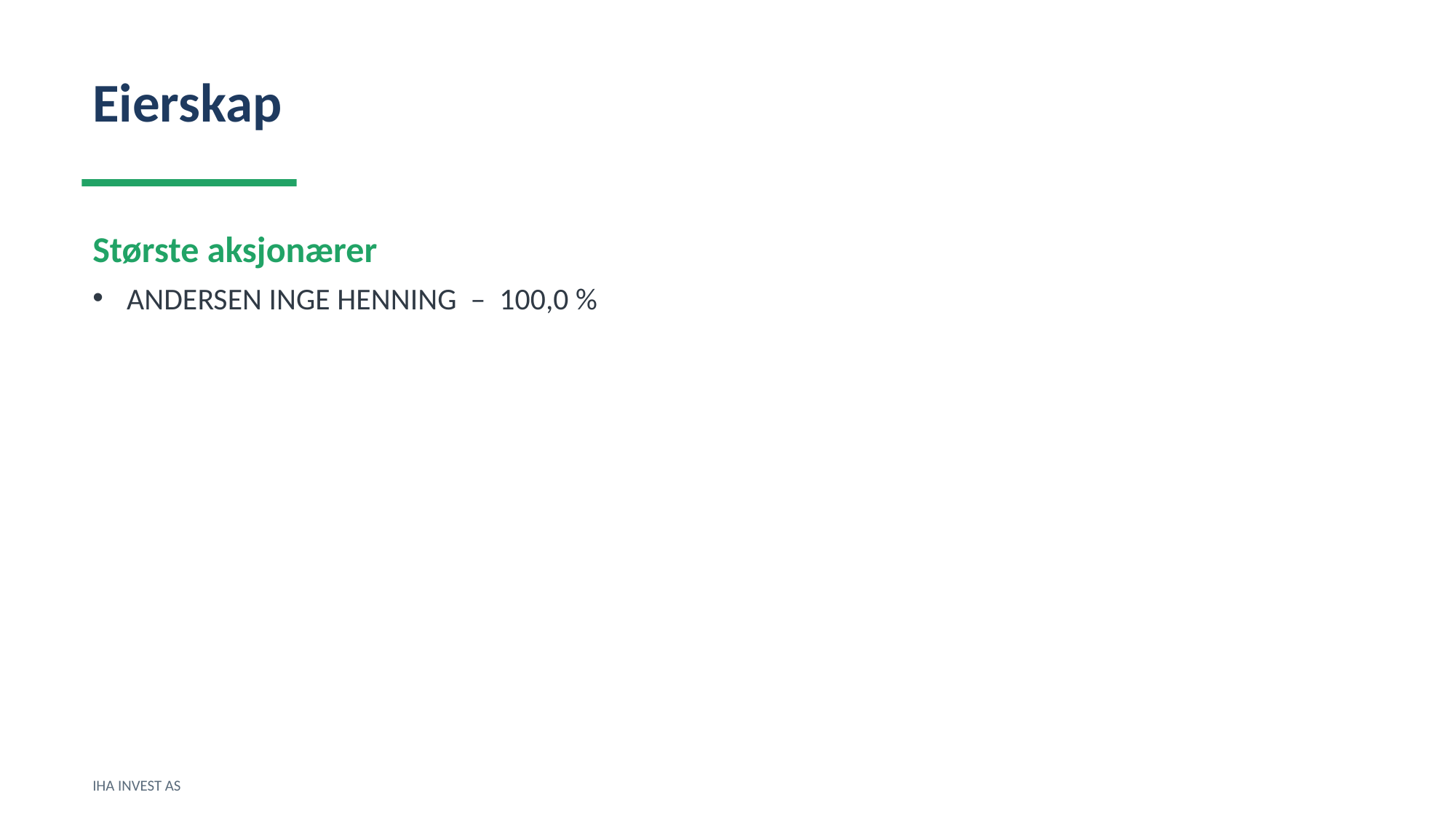

Eierskap

Største aksjonærer
ANDERSEN INGE HENNING  –  100,0 %
IHA INVEST AS